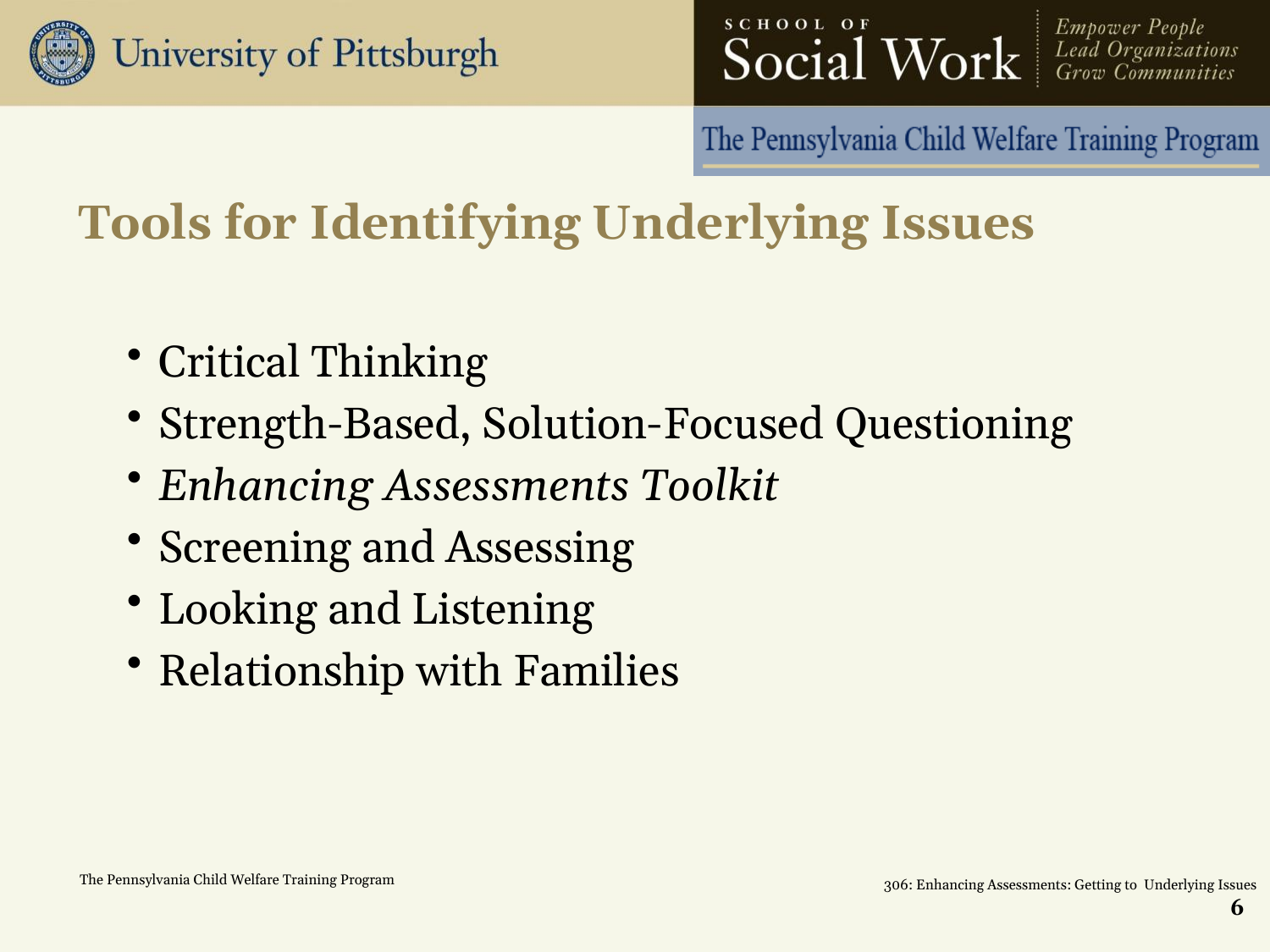

# Tools for Identifying Underlying Issues

Critical Thinking
Strength-Based, Solution-Focused Questioning
Enhancing Assessments Toolkit
Screening and Assessing
Looking and Listening
Relationship with Families
6